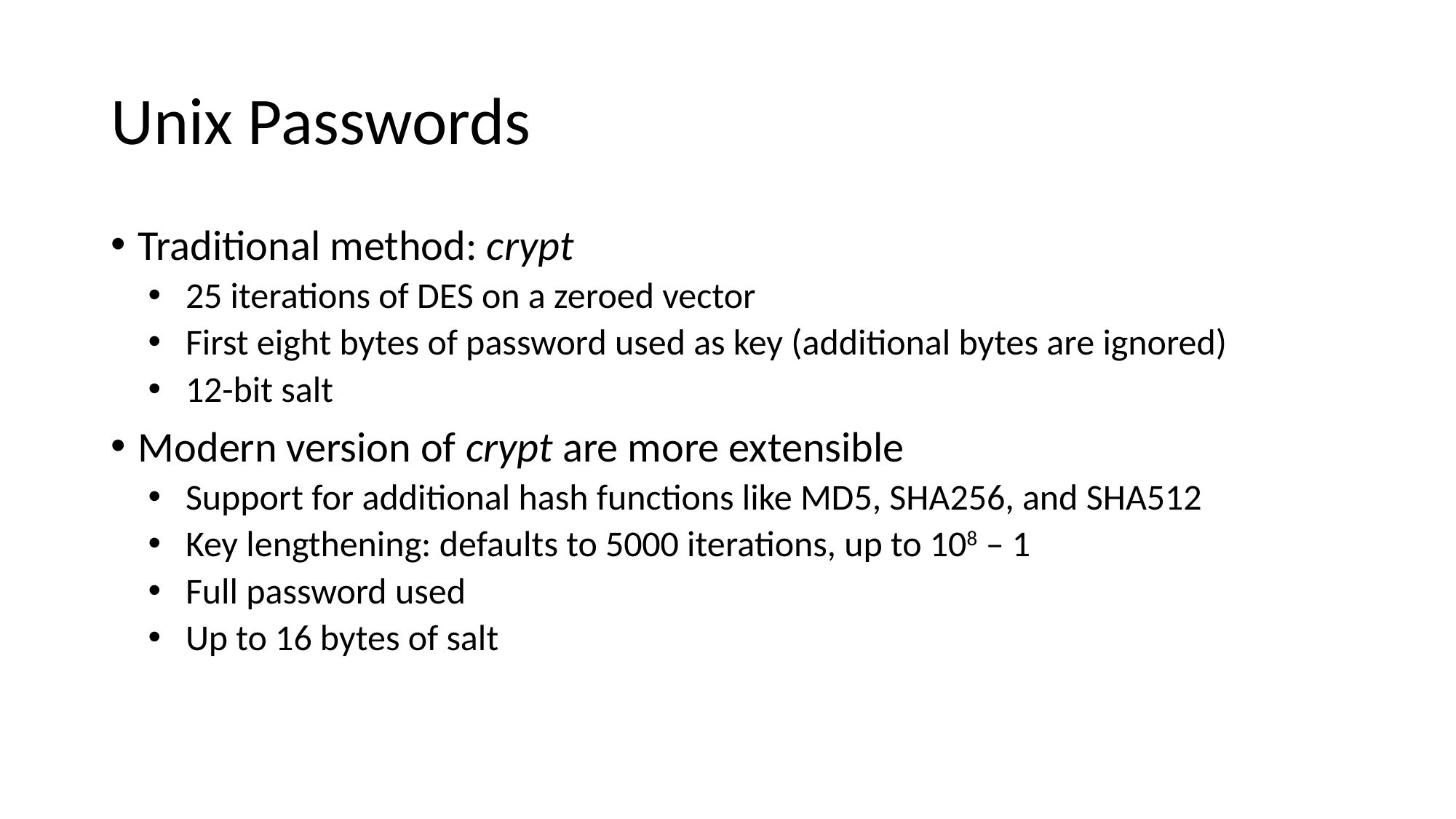

# Unix Passwords
Traditional method: crypt
25 iterations of DES on a zeroed vector
First eight bytes of password used as key (additional bytes are ignored)
12-bit salt
Modern version of crypt are more extensible
Support for additional hash functions like MD5, SHA256, and SHA512
Key lengthening: defaults to 5000 iterations, up to 108 – 1
Full password used
Up to 16 bytes of salt